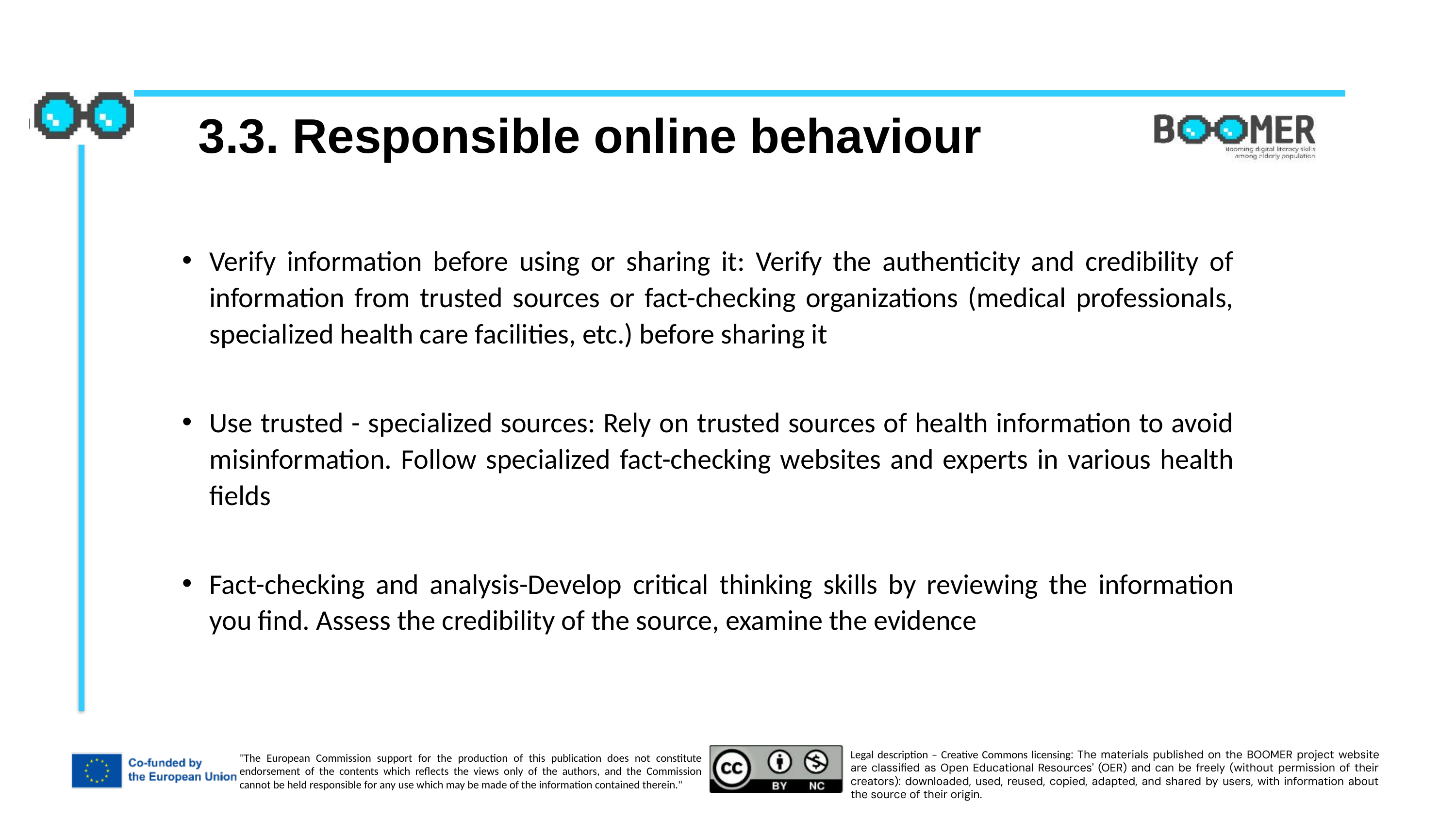

3.3. Responsible online behaviour

Verify information before using or sharing it: Verify the authenticity and credibility of information from trusted sources or fact-checking organizations (medical professionals, specialized health care facilities, etc.) before sharing it

Use trusted - specialized sources: Rely on trusted sources of health information to avoid misinformation. Follow specialized fact-checking websites and experts in various health fields

Fact-checking and analysis-Develop critical thinking skills by reviewing the information you find. Assess the credibility of the source, examine the evidence